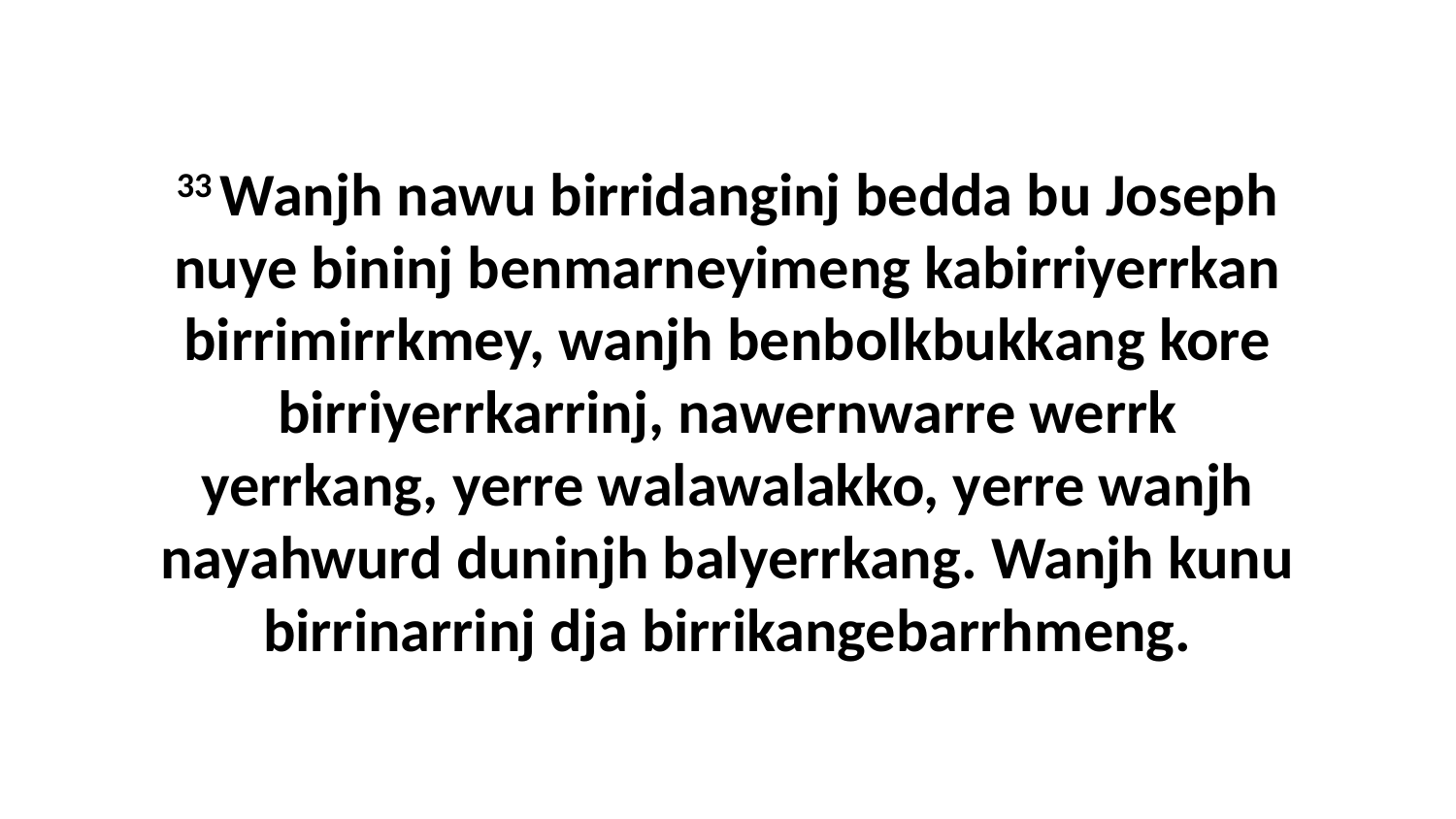

33 Wanjh nawu birridanginj bedda bu Joseph nuye bininj benmarneyimeng kabirriyerrkan birrimirrkmey, wanjh benbolkbukkang kore birriyerrkarrinj, nawernwarre werrk yerrkang, yerre walawalakko, yerre wanjh nayahwurd duninjh balyerrkang. Wanjh kunu birrinarrinj dja birrikangebarrhmeng.